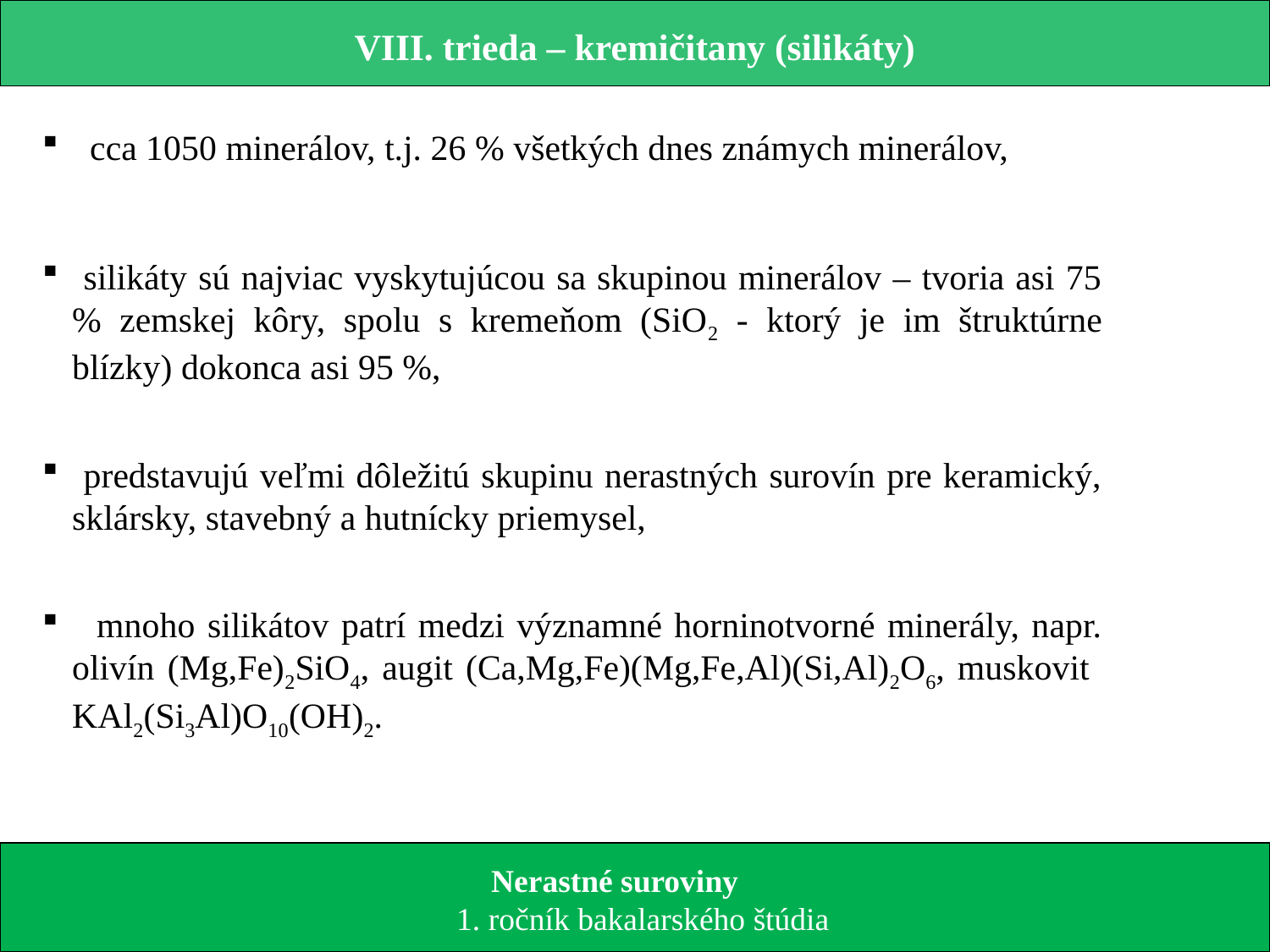

VIII. trieda – kremičitany (silikáty)

  cca 1050 minerálov, t.j. 26 % všetkých dnes známych minerálov,

 silikáty sú najviac vyskytujúcou sa skupinou minerálov – tvoria asi 75 % zemskej kôry, spolu s kremeňom (SiO2 - ktorý je im štruktúrne blízky) dokonca asi 95 %,

 predstavujú veľmi dôležitú skupinu nerastných surovín pre keramický, sklársky, stavebný a hutnícky priemysel,

  mnoho silikátov patrí medzi významné horninotvorné minerály, napr. olivín (Mg,Fe)2SiO4, augit (Ca,Mg,Fe)(Mg,Fe,Al)(Si,Al)2O6, muskovit  KAl2(Si3Al)O10(OH)2.

  Nerastné suroviny
  1. ročník bakalarského štúdia